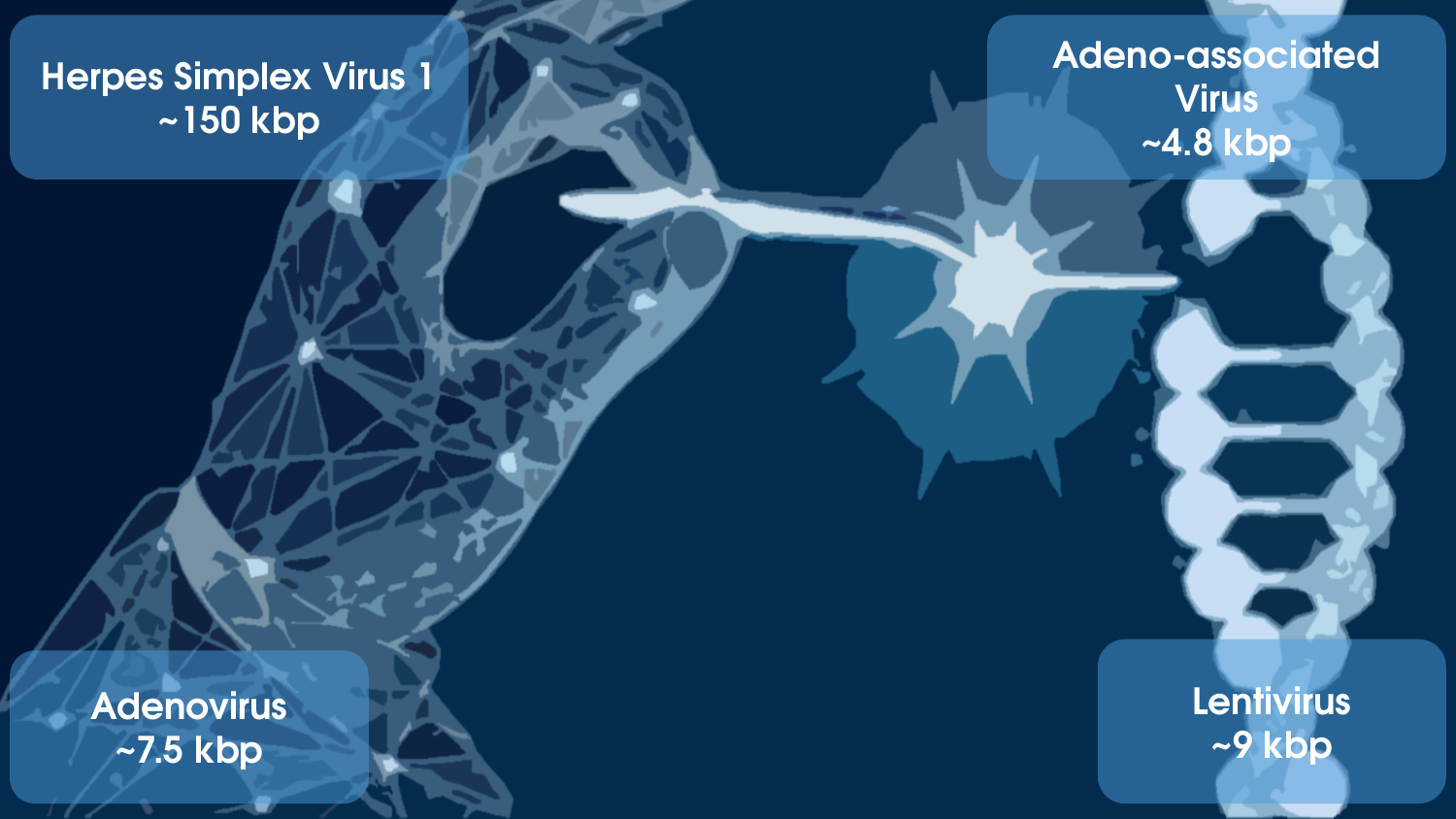

Herpes Simplex Virus 1
~150 kbp

Adeno-associated Virus
~4.8 kbp

Lentivirus
~9 kbp
Adenovirus
~7.5 kbp